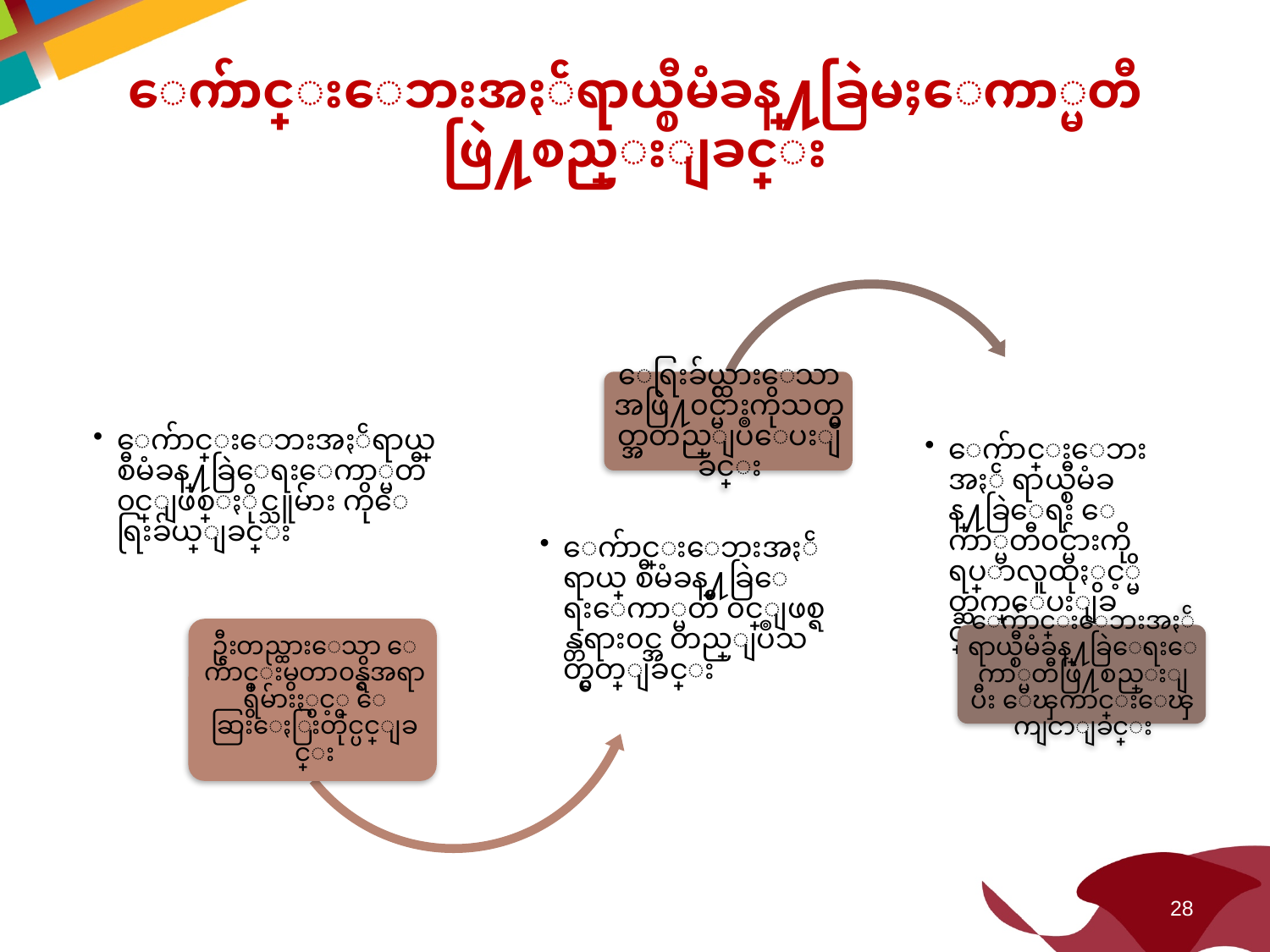

# ေက်ာင္းေဘးအႏၲရာယ္စီမံခန္႔ခြဲမႈေကာ္မတီဖြဲ႔စည္းျခင္း
ေက်ာင္းေဘးအႏၲရာယ္ စီမံခန္႔ခြဲေရးေကာ္မတီ ၀င္ျဖစ္ႏိုင္သူမ်ား ကိုေရြးခ်ယ္ျခင္း
ဦးတည္ထားေသာ ေက်ာင္းမွတာ၀န္ရွိအရာရွိမ်ားႏွင့္ ေဆြးေႏြးတိုင္ပင္ျခင္း
ေက်ာင္းေဘးအႏၲရာယ္ စီမံခန္႔ခြဲေရးေကာ္မတီ ၀င္ျဖစ္ရန္တရား၀င္အ တည္ျပဳသတ္မွတ္ျခင္း
ေရြးခ်ယ္ထားေသာ အဖြဲ႔၀င္မ်ားကိုသတ္မွတ္အတည္ျပဳေပးျခင္း
ေက်ာင္းေဘးအႏၲ ရာယ္စီမံခန္႔ခြဲေရး ေကာ္မတီ၀င္မ်ားကိုရပ္ရြာလူထုႏွင့္မိတ္ဆက္ေပးျခင္း
ေက်ာင္းေဘးအႏၲရာယ္စီမံခန္႔ခြဲေရးေကာ္မတီဖြဲ႔စည္းျပီး ေၾကာင္းေၾကျငာျခင္း
28